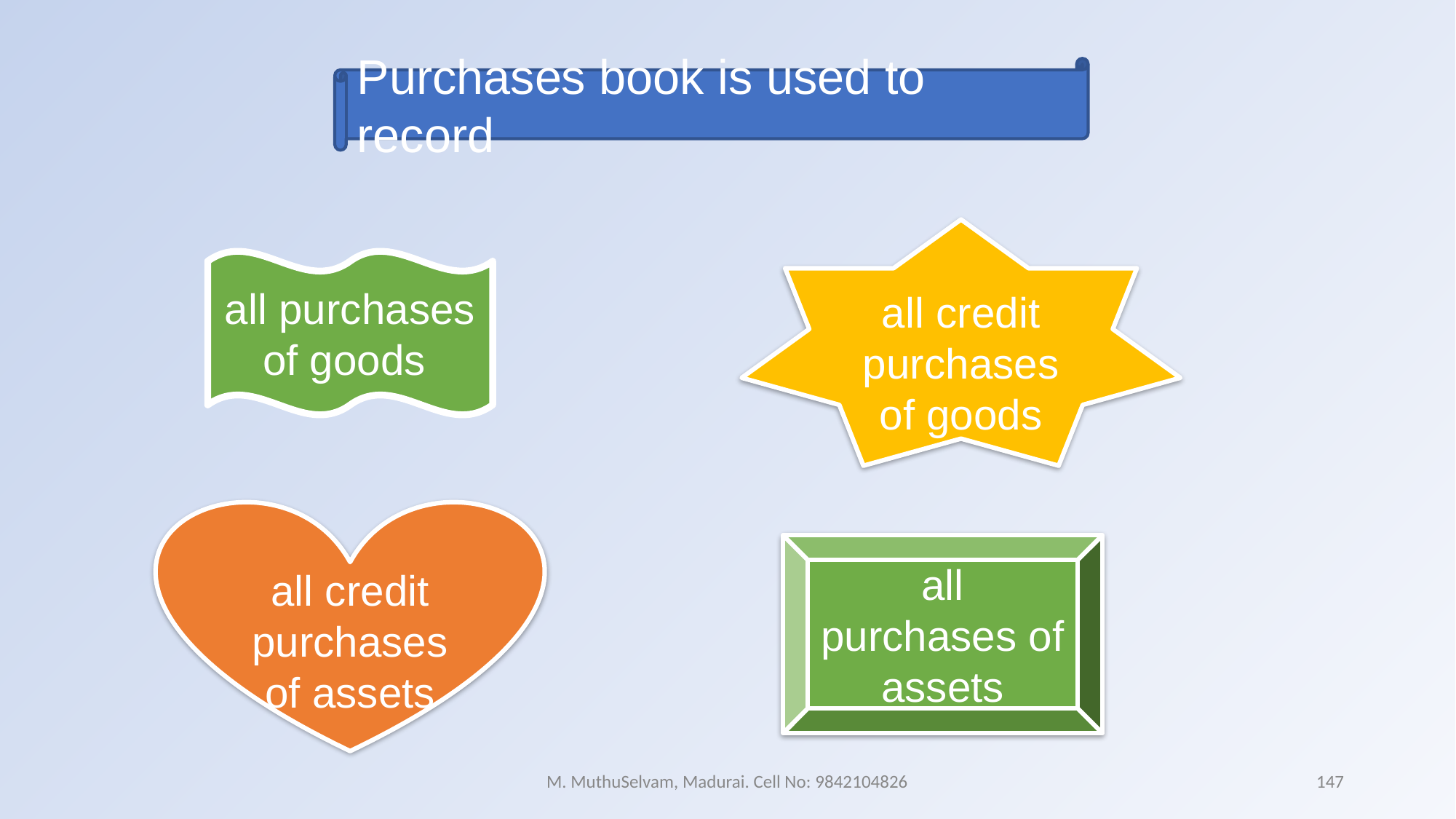

Purchases book is used to record

all credit purchases of goods
all purchases of goods

all credit purchases of assets
all purchases of assets
M. MuthuSelvam, Madurai. Cell No: 9842104826
147